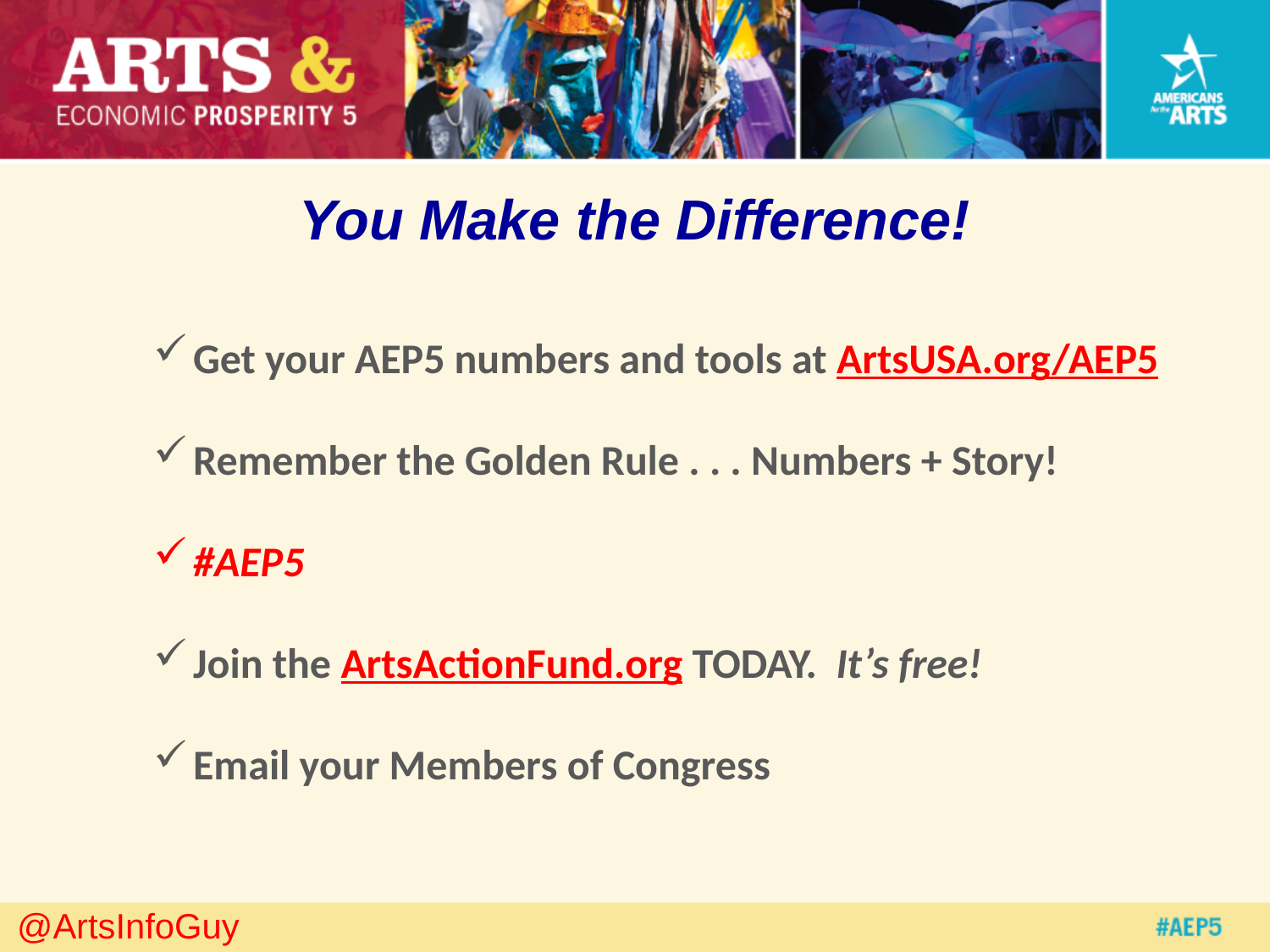

# You Make the Difference!
Get your AEP5 numbers and tools at ArtsUSA.org/AEP5

Remember the Golden Rule . . . Numbers + Story!

#AEP5

Join the ArtsActionFund.org TODAY.  It’s free!

Email your Members of Congress
@ArtsInfoGuy